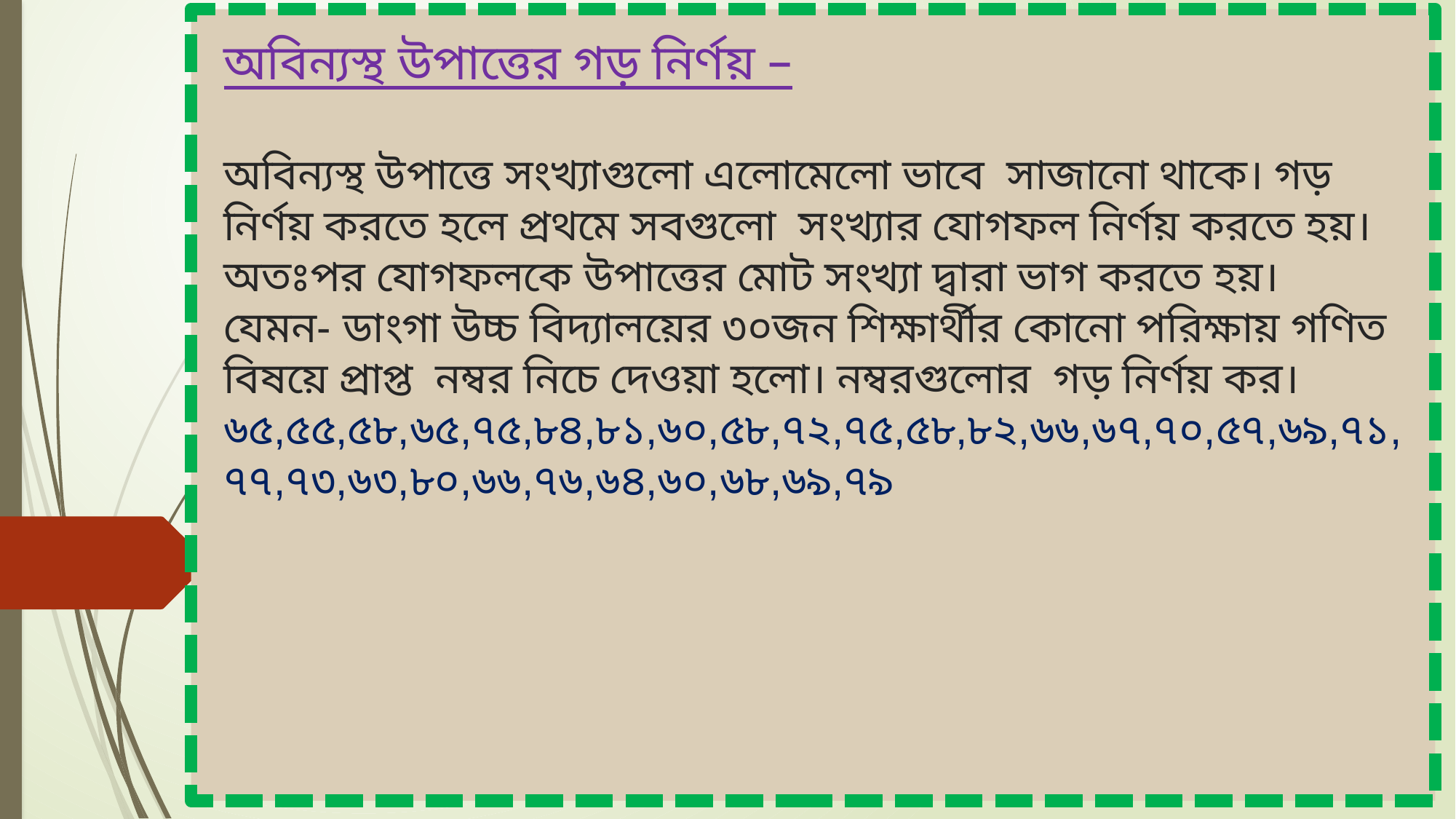

# অবিন্যস্থ উপাত্তের গড় নির্ণয় – অবিন্যস্থ উপাত্তে সংখ্যাগুলো এলোমেলো ভাবে  সাজানো থাকে। গড় নির্ণয় করতে হলে প্রথমে সবগুলো  সংখ্যার যোগফল নির্ণয় করতে হয়। অতঃপর যোগফলকে উপাত্তের মোট সংখ্যা দ্বারা ভাগ করতে হয়। যেমন- ডাংগা উচ্চ বিদ্যালয়ের ৩০জন শিক্ষার্থীর কোনো পরিক্ষায় গণিত বিষয়ে প্রাপ্ত  নম্বর নিচে দেওয়া হলো। নম্বরগুলোর  গড় নির্ণয় কর। ৬৫,৫৫,৫৮,৬৫,৭৫,৮৪,৮১,৬০,৫৮,৭২,৭৫,৫৮,৮২,৬৬,৬৭,৭০,৫৭,৬৯,৭১,৭৭,৭৩,৬৩,৮০,৬৬,৭৬,৬৪,৬০,৬৮,৬৯,৭৯